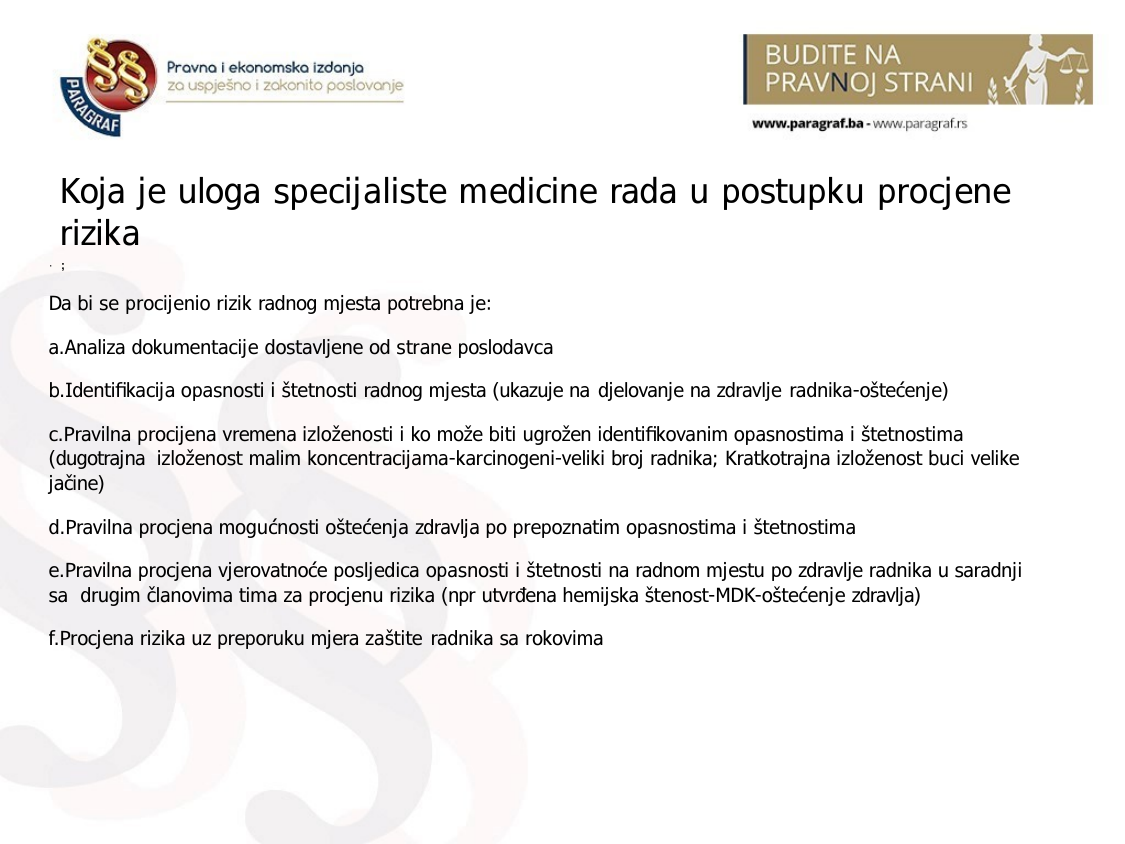

# Koja je uloga specijaliste medicine rada u postupku procjene rizika
·  ;
Da bi se procijenio rizik radnog mjesta potrebna je:
a.Analiza dokumentacije dostavljene od strane poslodavca
b.Identiﬁkacija opasnosti i štetnosti radnog mjesta (ukazuje na djelovanje na zdravlje radnika-oštećenje)
c.Pravilna procijena vremena izloženosti i ko može biti ugrožen identiﬁkovanim opasnostima i štetnostima (dugotrajna  izloženost malim koncentracijama-karcinogeni-veliki broj radnika; Kratkotrajna izloženost buci velike jačine)
d.Pravilna procjena mogućnosti oštećenja zdravlja po prepoznatim opasnostima i štetnostima
e.Pravilna procjena vjerovatnoće posljedica opasnosti i štetnosti na radnom mjestu po zdravlje radnika u saradnji sa  drugim članovima tima za procjenu rizika (npr utvrđena hemijska štenost-MDK-oštećenje zdravlja)
f.Procjena rizika uz preporuku mjera zaštite radnika sa rokovima